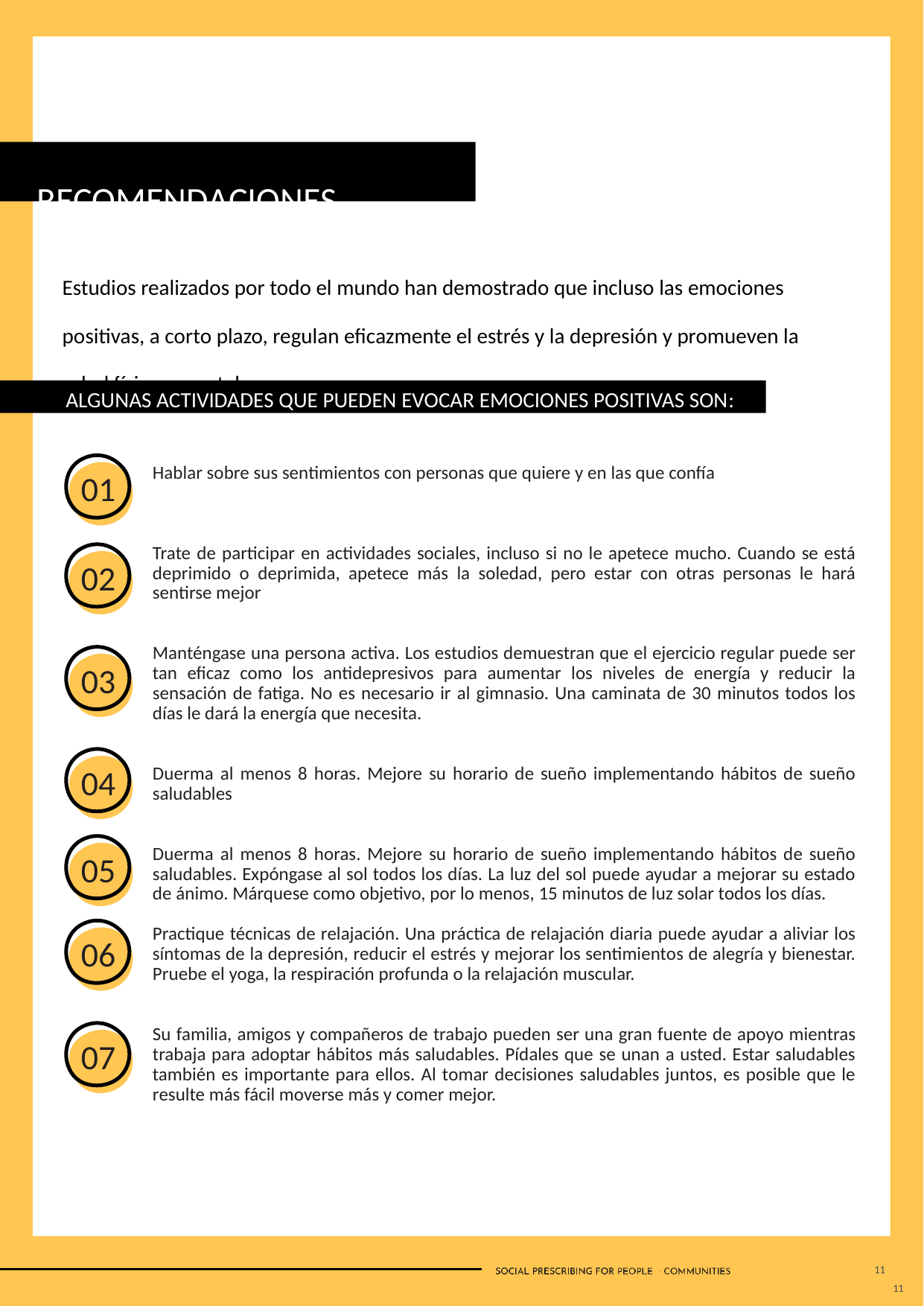

RECOMENDACIONES
Estudios realizados por todo el mundo han demostrado que incluso las emociones positivas, a corto plazo, regulan eficazmente el estrés y la depresión y promueven la salud física y mental.
ALGUNAS ACTIVIDADES QUE PUEDEN EVOCAR EMOCIONES POSITIVAS SON:

01
Hablar sobre sus sentimientos con personas que quiere y en las que confía

Trate de participar en actividades sociales, incluso si no le apetece mucho. Cuando se está deprimido o deprimida, apetece más la soledad, pero estar con otras personas le hará sentirse mejor

Manténgase una persona activa. Los estudios demuestran que el ejercicio regular puede ser tan eficaz como los antidepresivos para aumentar los niveles de energía y reducir la sensación de fatiga. No es necesario ir al gimnasio. Una caminata de 30 minutos todos los días le dará la energía que necesita.

Duerma al menos 8 horas. Mejore su horario de sueño implementando hábitos de sueño saludables

Duerma al menos 8 horas. Mejore su horario de sueño implementando hábitos de sueño saludables. Expóngase al sol todos los días. La luz del sol puede ayudar a mejorar su estado de ánimo. Márquese como objetivo, por lo menos, 15 minutos de luz solar todos los días.

Practique técnicas de relajación. Una práctica de relajación diaria puede ayudar a aliviar los síntomas de la depresión, reducir el estrés y mejorar los sentimientos de alegría y bienestar. Pruebe el yoga, la respiración profunda o la relajación muscular.

Su familia, amigos y compañeros de trabajo pueden ser una gran fuente de apoyo mientras trabaja para adoptar hábitos más saludables. Pídales que se unan a usted. Estar saludables también es importante para ellos. Al tomar decisiones saludables juntos, es posible que le resulte más fácil moverse más y comer mejor.

02

03

04

05

06

07
11
11